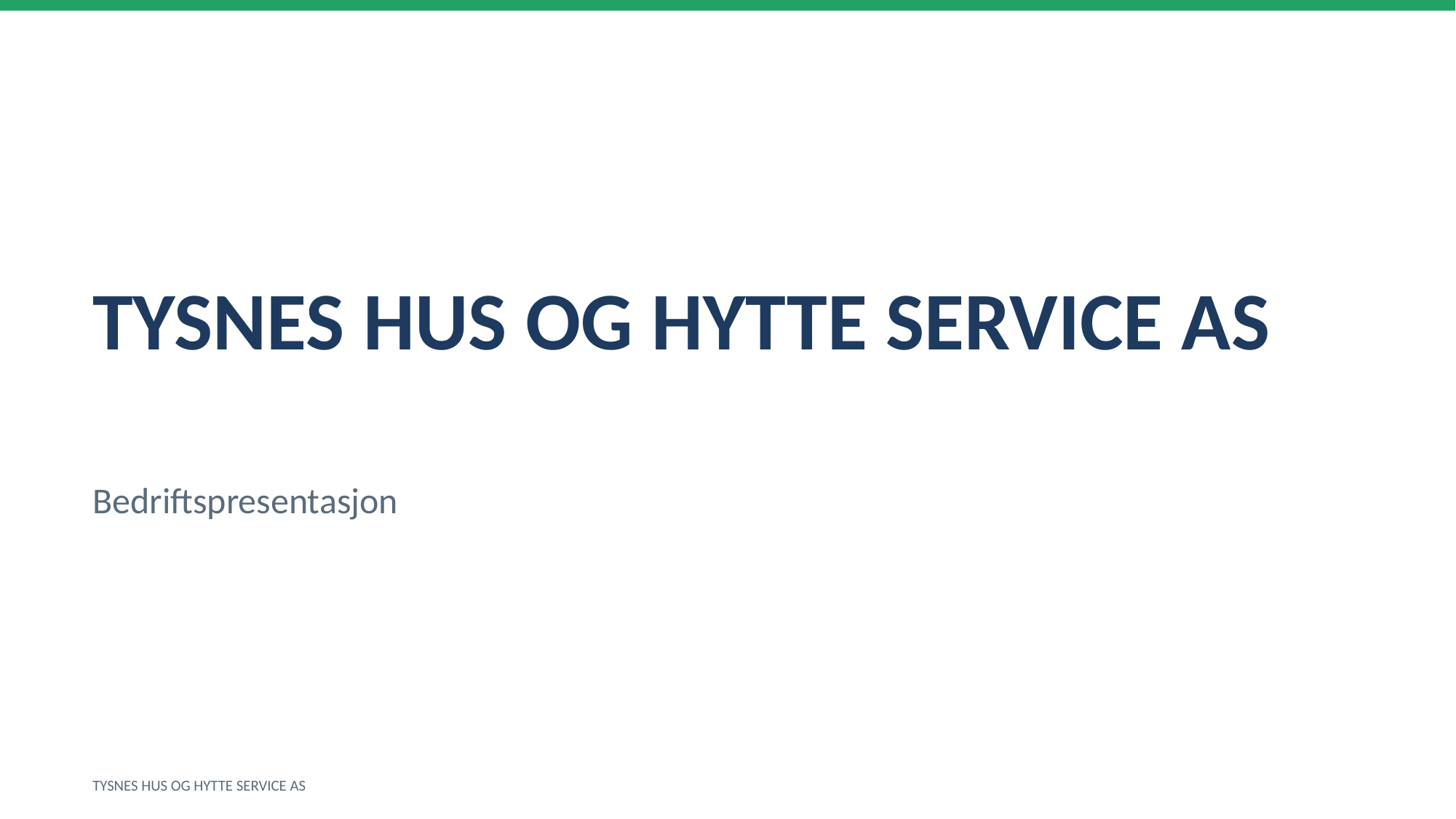

TYSNES HUS OG HYTTE SERVICE AS
Bedriftspresentasjon
TYSNES HUS OG HYTTE SERVICE AS